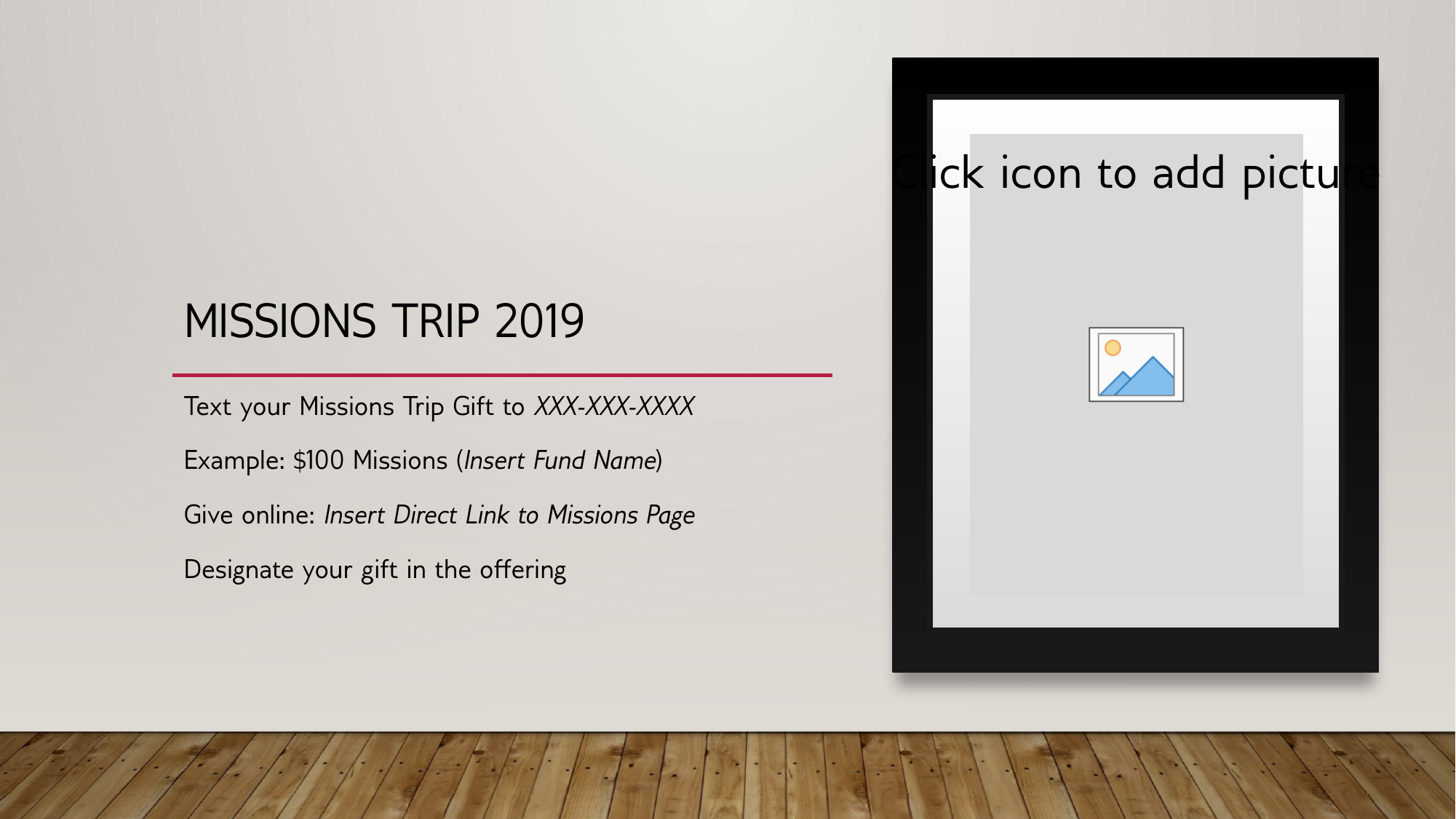

# Missions Trip 2019
Text your Missions Trip Gift to XXX-XXX-XXXX
Example: $100 Missions (Insert Fund Name)
Give online: Insert Direct Link to Missions Page
Designate your gift in the offering